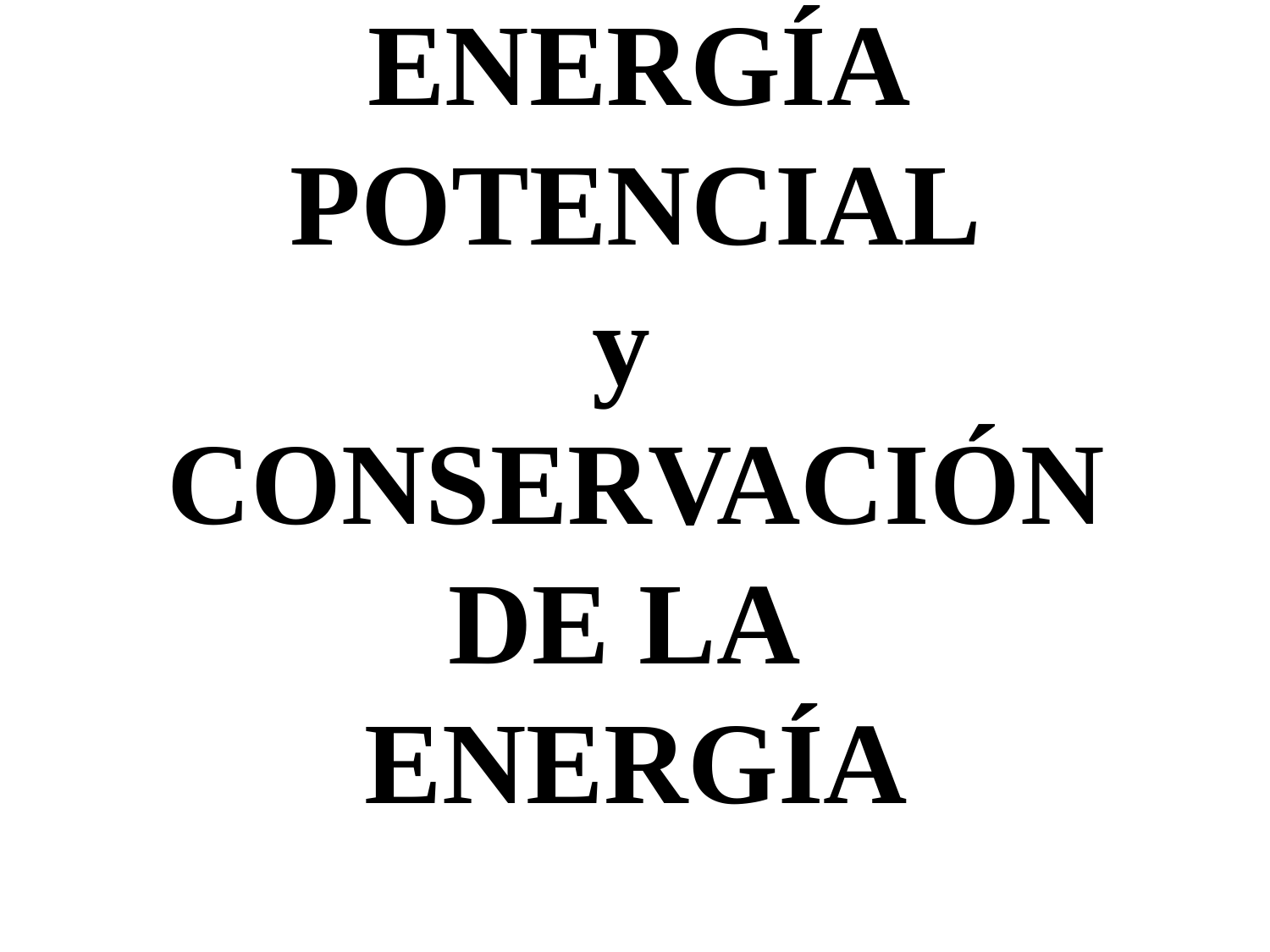

# ENERGÍA POTENCIAL y CONSERVACIÓN DE LA ENERGÍA